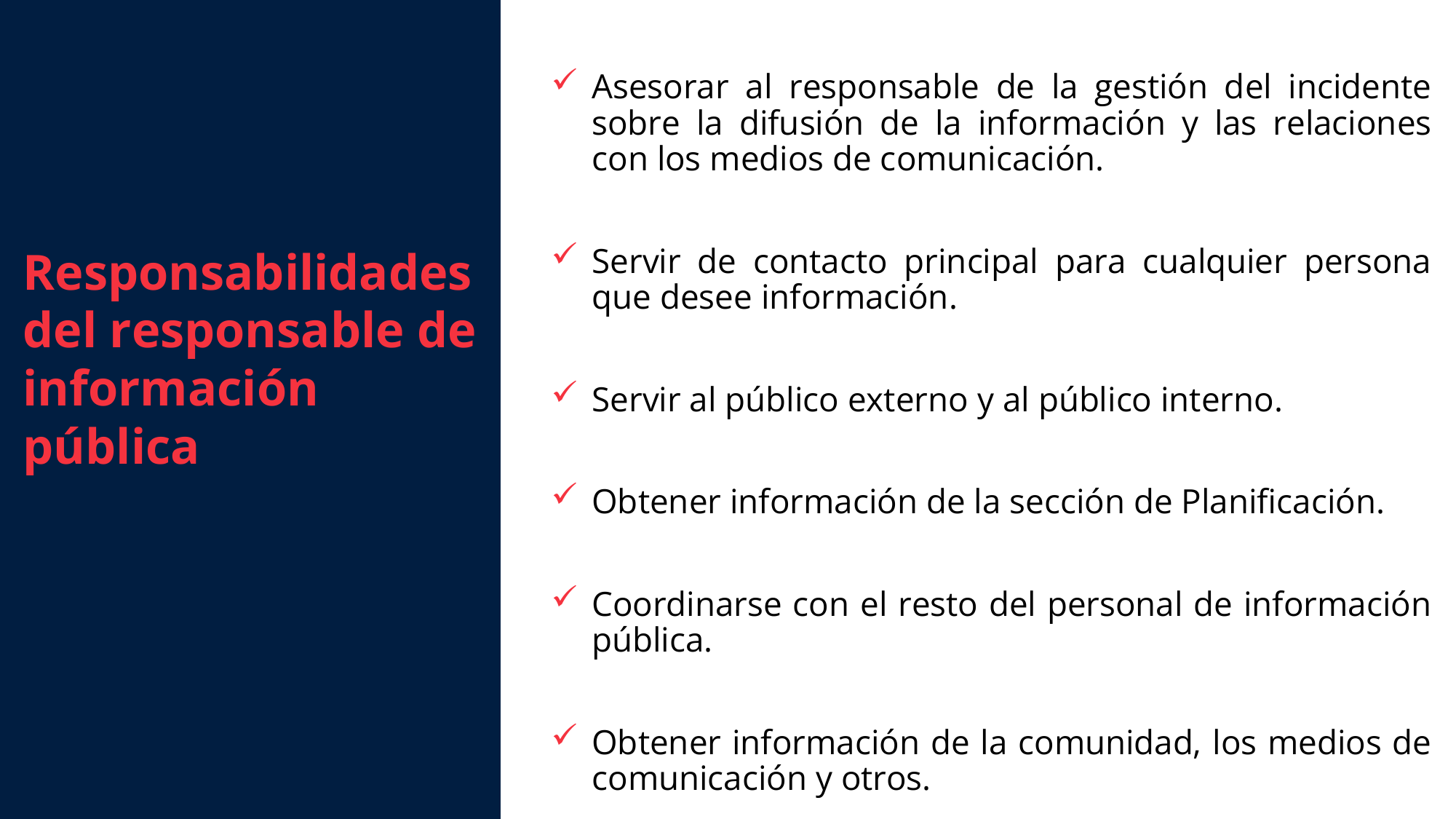

Asesorar al responsable de la gestión del incidente sobre la difusión de la información y las relaciones con los medios de comunicación.

Servir de contacto principal para cualquier persona que desee información.

Servir al público externo y al público interno.

Obtener información de la sección de Planificación.

Coordinarse con el resto del personal de información pública.

Obtener información de la comunidad, los medios de comunicación y otros.
Responsabilidades del responsable de información pública